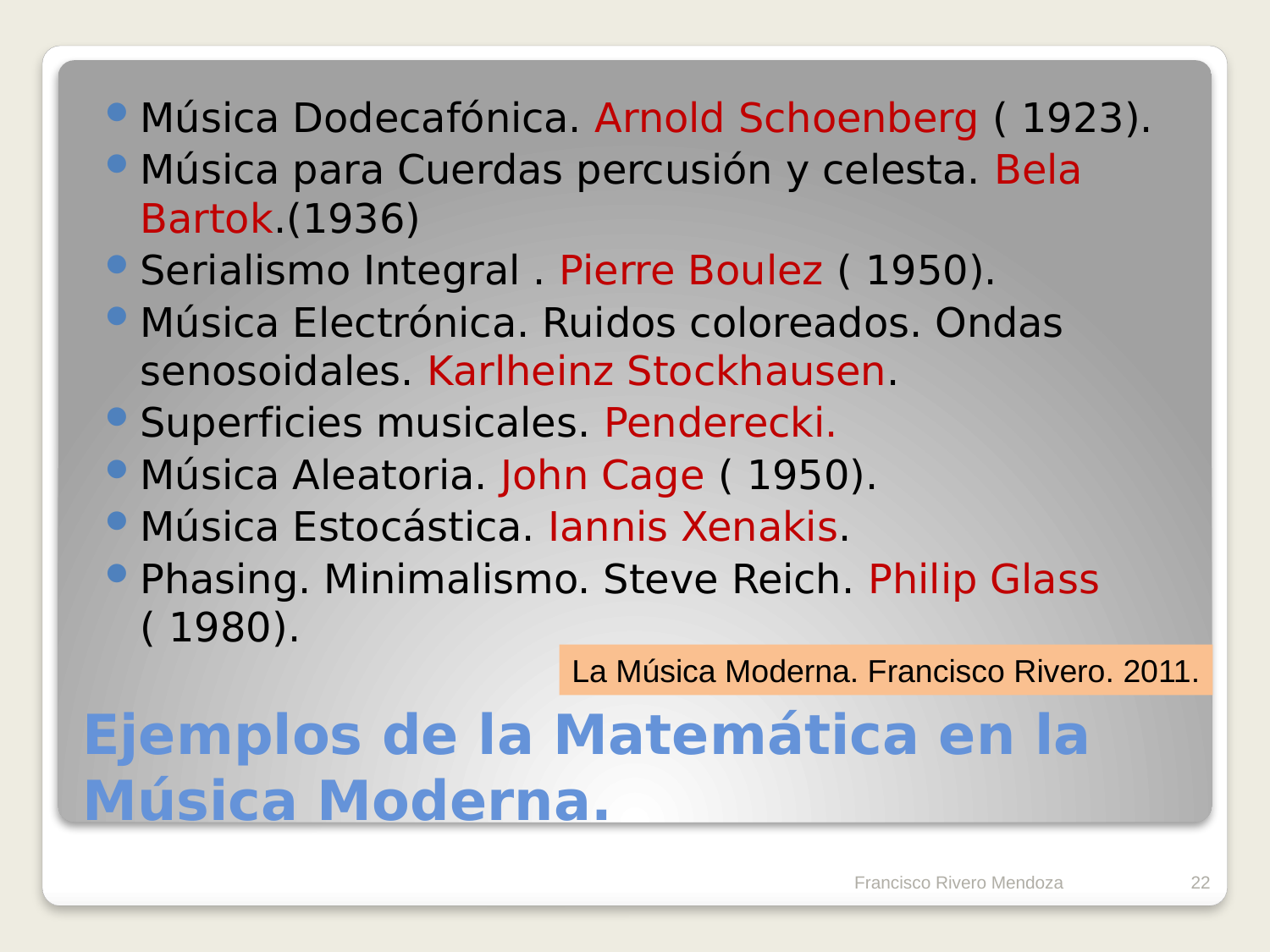

Música Dodecafónica. Arnold Schoenberg ( 1923).
Música para Cuerdas percusión y celesta. Bela Bartok.(1936)
Serialismo Integral . Pierre Boulez ( 1950).
Música Electrónica. Ruidos coloreados. Ondas senosoidales. Karlheinz Stockhausen.
Superficies musicales. Penderecki.
Música Aleatoria. John Cage ( 1950).
Música Estocástica. Iannis Xenakis.
Phasing. Minimalismo. Steve Reich. Philip Glass ( 1980).
La Música Moderna. Francisco Rivero. 2011.
# Ejemplos de la Matemática en la Música Moderna.
Francisco Rivero Mendoza
22